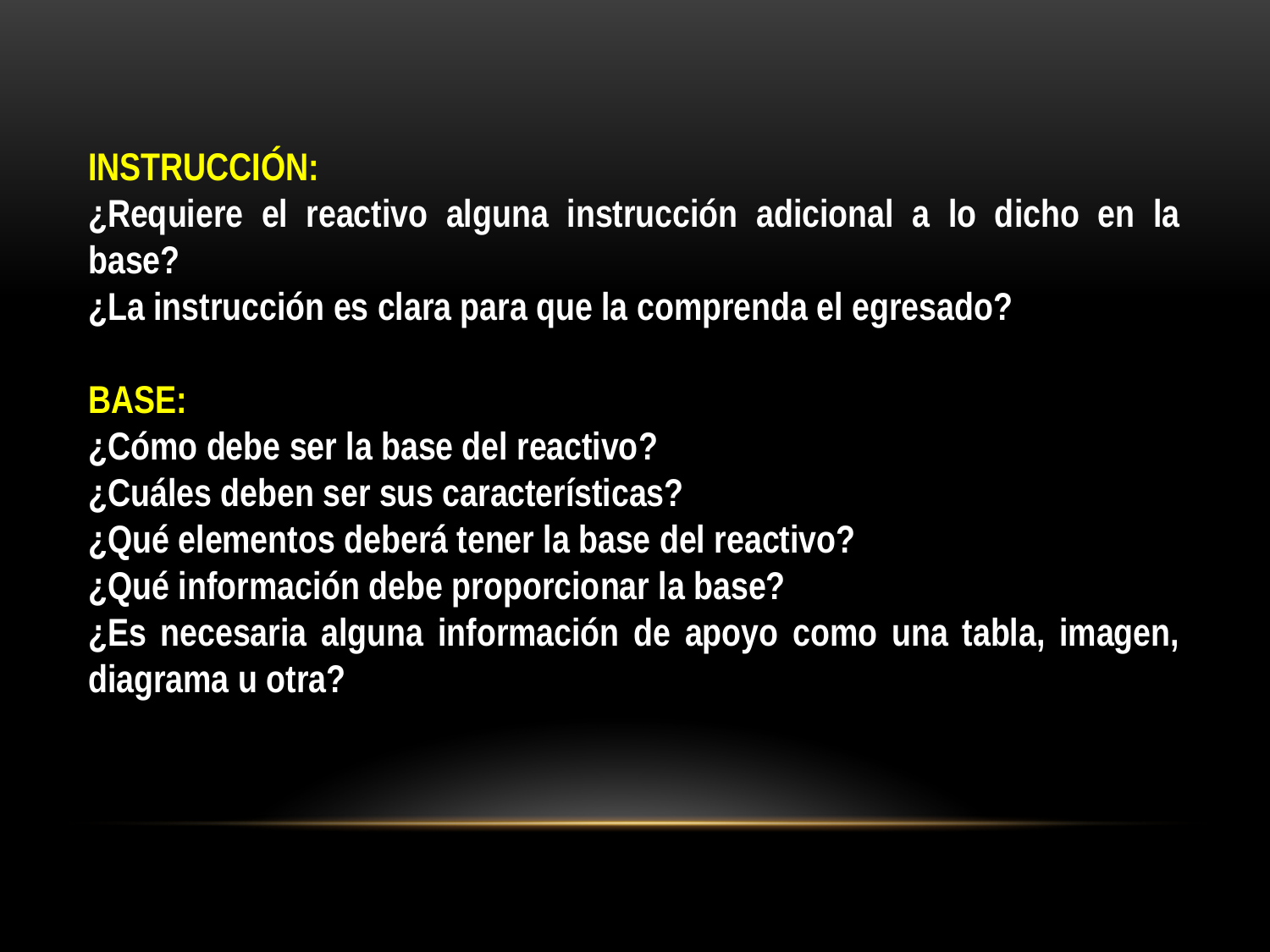

INSTRUCCIÓN:
¿Requiere el reactivo alguna instrucción adicional a lo dicho en la base?
¿La instrucción es clara para que la comprenda el egresado?

BASE:
¿Cómo debe ser la base del reactivo?
¿Cuáles deben ser sus características?
¿Qué elementos deberá tener la base del reactivo?
¿Qué información debe proporcionar la base?
¿Es necesaria alguna información de apoyo como una tabla, imagen, diagrama u otra?